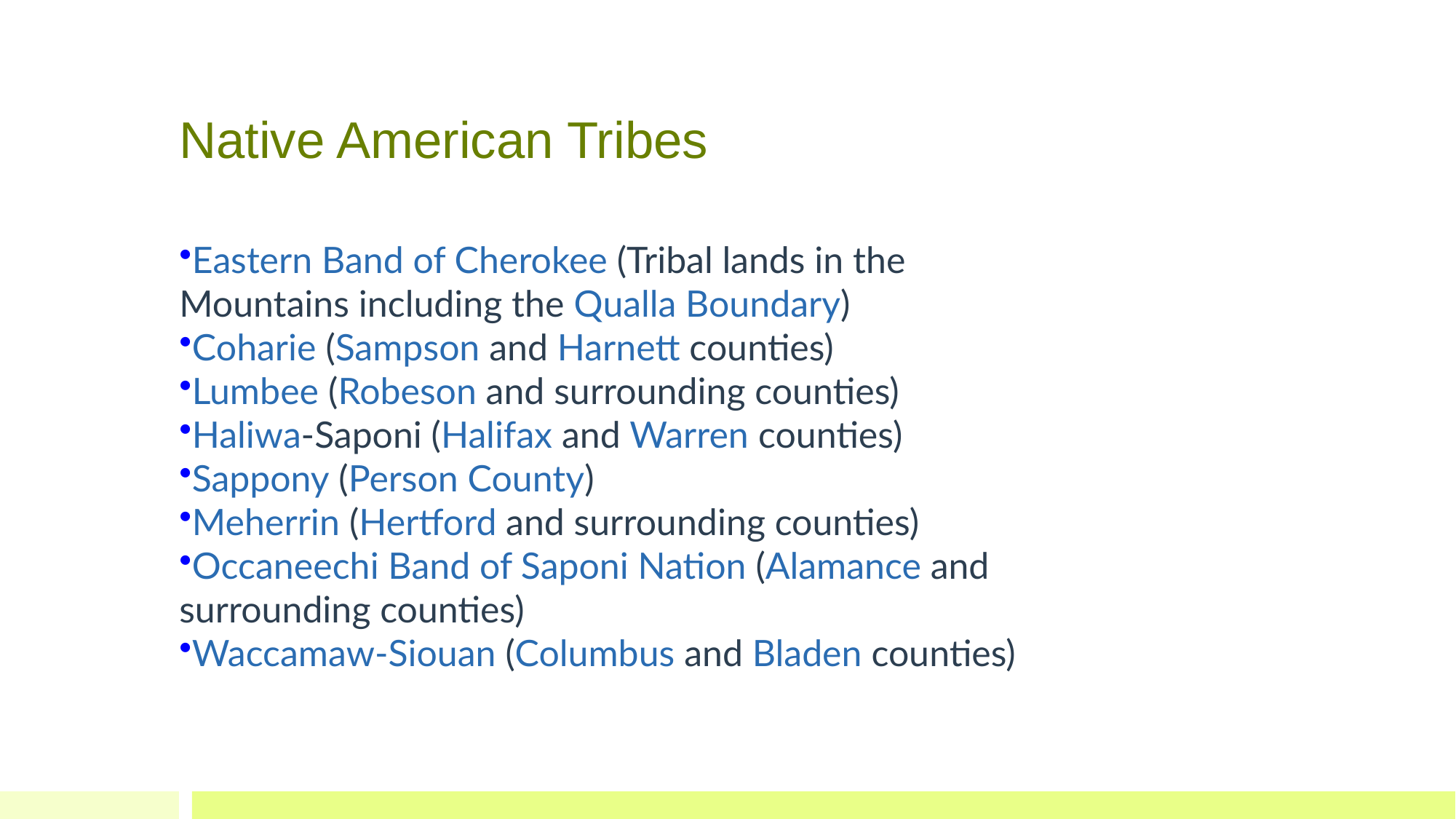

# Native American Tribes
Eastern Band of Cherokee (Tribal lands in the Mountains including the Qualla Boundary)
Coharie (Sampson and Harnett counties)
Lumbee (Robeson and surrounding counties)
Haliwa-Saponi (Halifax and Warren counties)
Sappony (Person County)
Meherrin (Hertford and surrounding counties)
Occaneechi Band of Saponi Nation (Alamance and surrounding counties)
Waccamaw-Siouan (Columbus and Bladen counties)